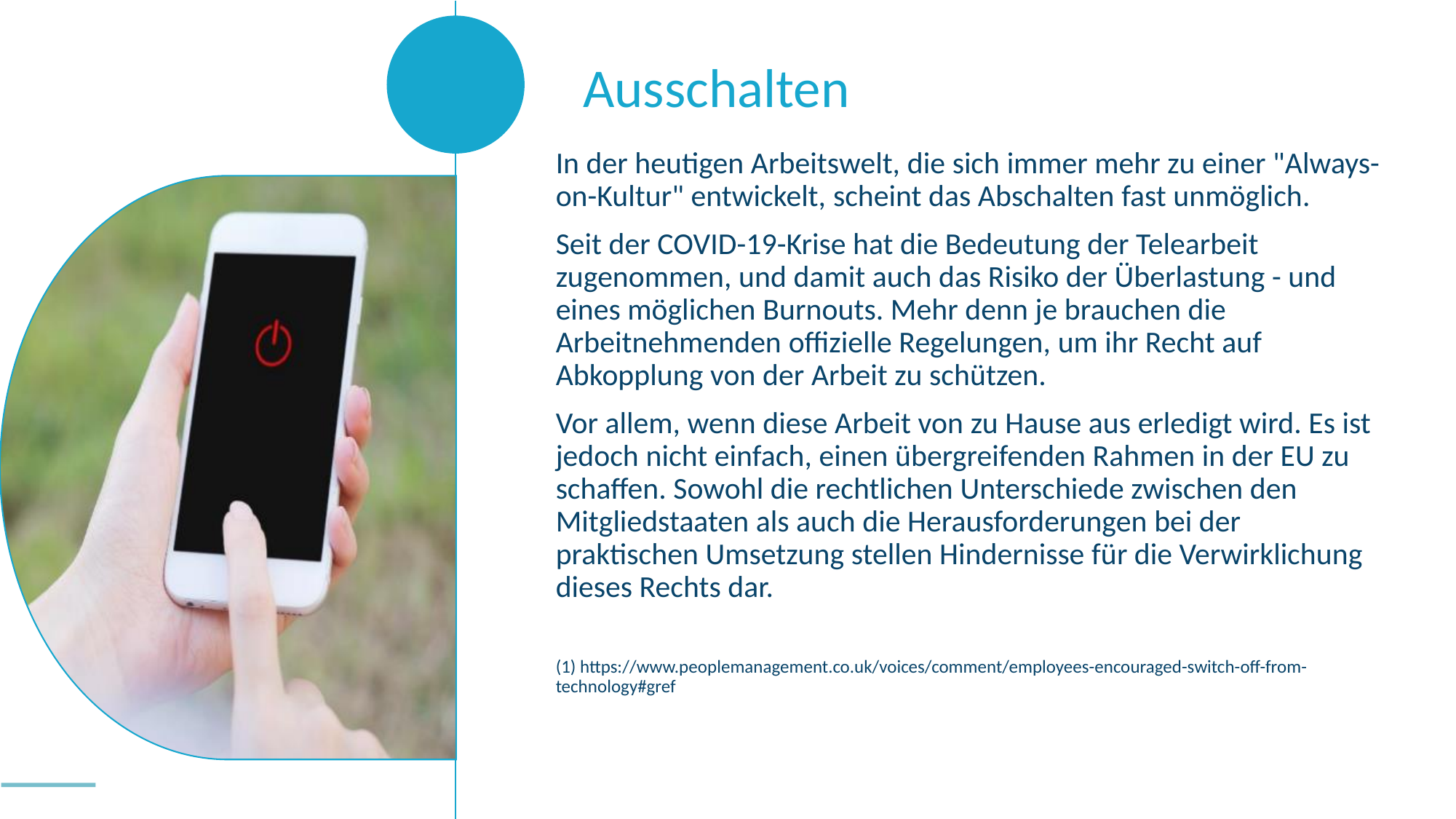

Ausschalten
In der heutigen Arbeitswelt, die sich immer mehr zu einer "Always-on-Kultur" entwickelt, scheint das Abschalten fast unmöglich.
Seit der COVID-19-Krise hat die Bedeutung der Telearbeit zugenommen, und damit auch das Risiko der Überlastung - und eines möglichen Burnouts. Mehr denn je brauchen die Arbeitnehmenden offizielle Regelungen, um ihr Recht auf Abkopplung von der Arbeit zu schützen.
Vor allem, wenn diese Arbeit von zu Hause aus erledigt wird. Es ist jedoch nicht einfach, einen übergreifenden Rahmen in der EU zu schaffen. Sowohl die rechtlichen Unterschiede zwischen den Mitgliedstaaten als auch die Herausforderungen bei der praktischen Umsetzung stellen Hindernisse für die Verwirklichung dieses Rechts dar.

(1) https://www.peoplemanagement.co.uk/voices/comment/employees-encouraged-switch-off-from-technology#gref